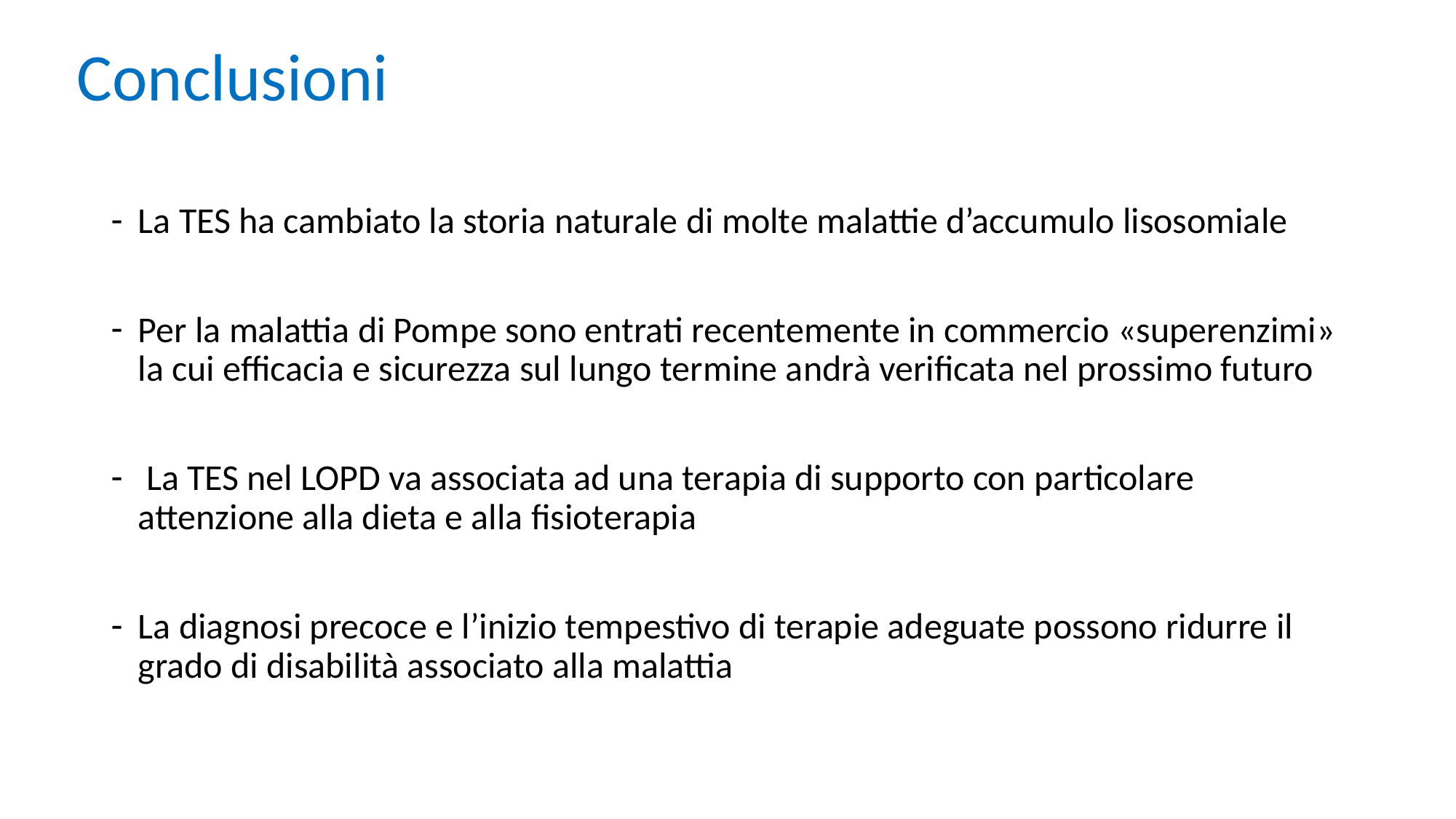

Conclusioni
La TES ha cambiato la storia naturale di molte malattie d’accumulo lisosomiale

Per la malattia di Pompe sono entrati recentemente in commercio «superenzimi» la cui efficacia e sicurezza sul lungo termine andrà verificata nel prossimo futuro

 La TES nel LOPD va associata ad una terapia di supporto con particolare attenzione alla dieta e alla fisioterapia

La diagnosi precoce e l’inizio tempestivo di terapie adeguate possono ridurre il grado di disabilità associato alla malattia